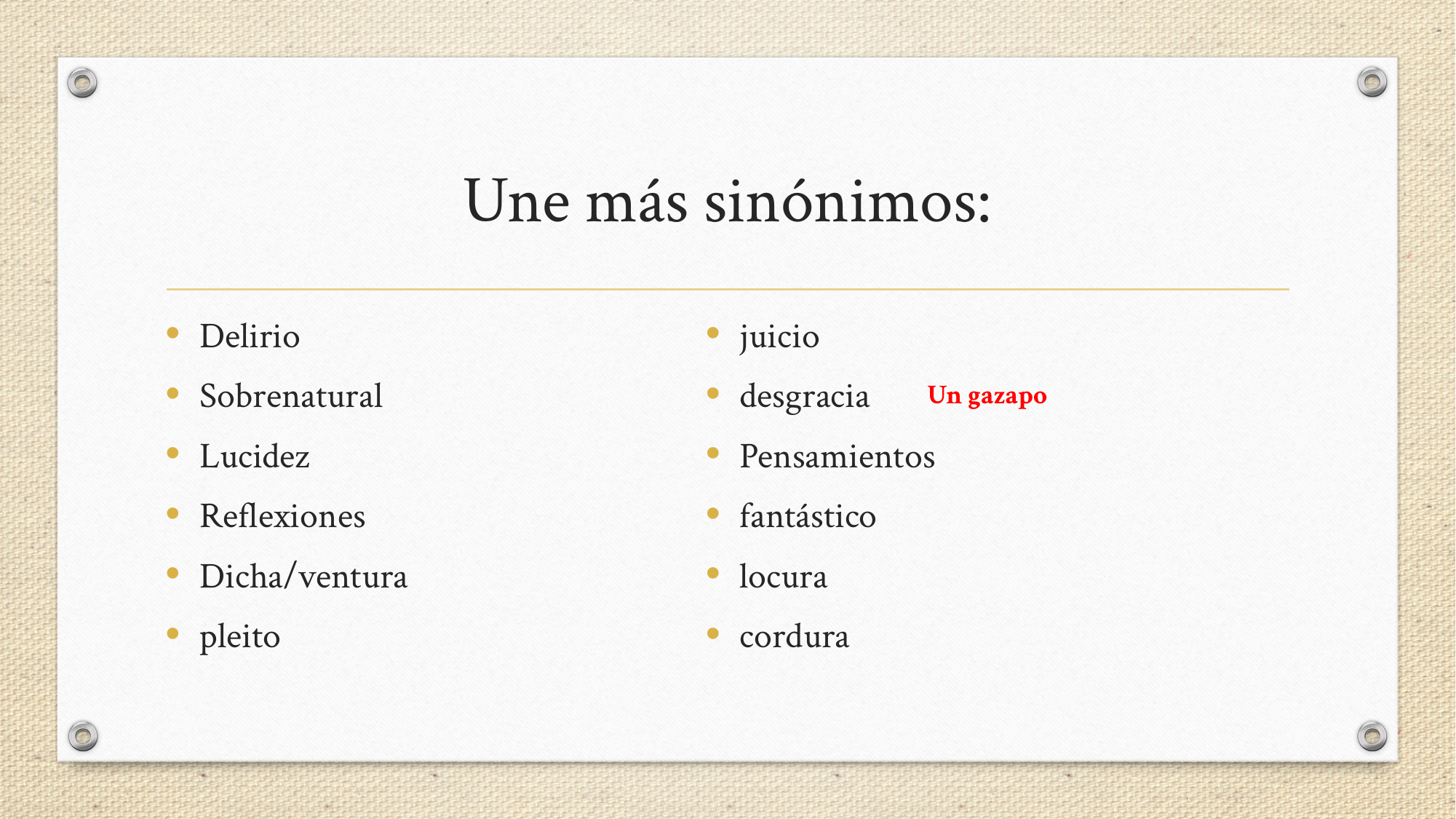

# Une más sinónimos:
Delirio
Sobrenatural
Lucidez
Reflexiones
Dicha/ventura
pleito
juicio
desgracia
Pensamientos
fantástico
locura
cordura
Un gazapo